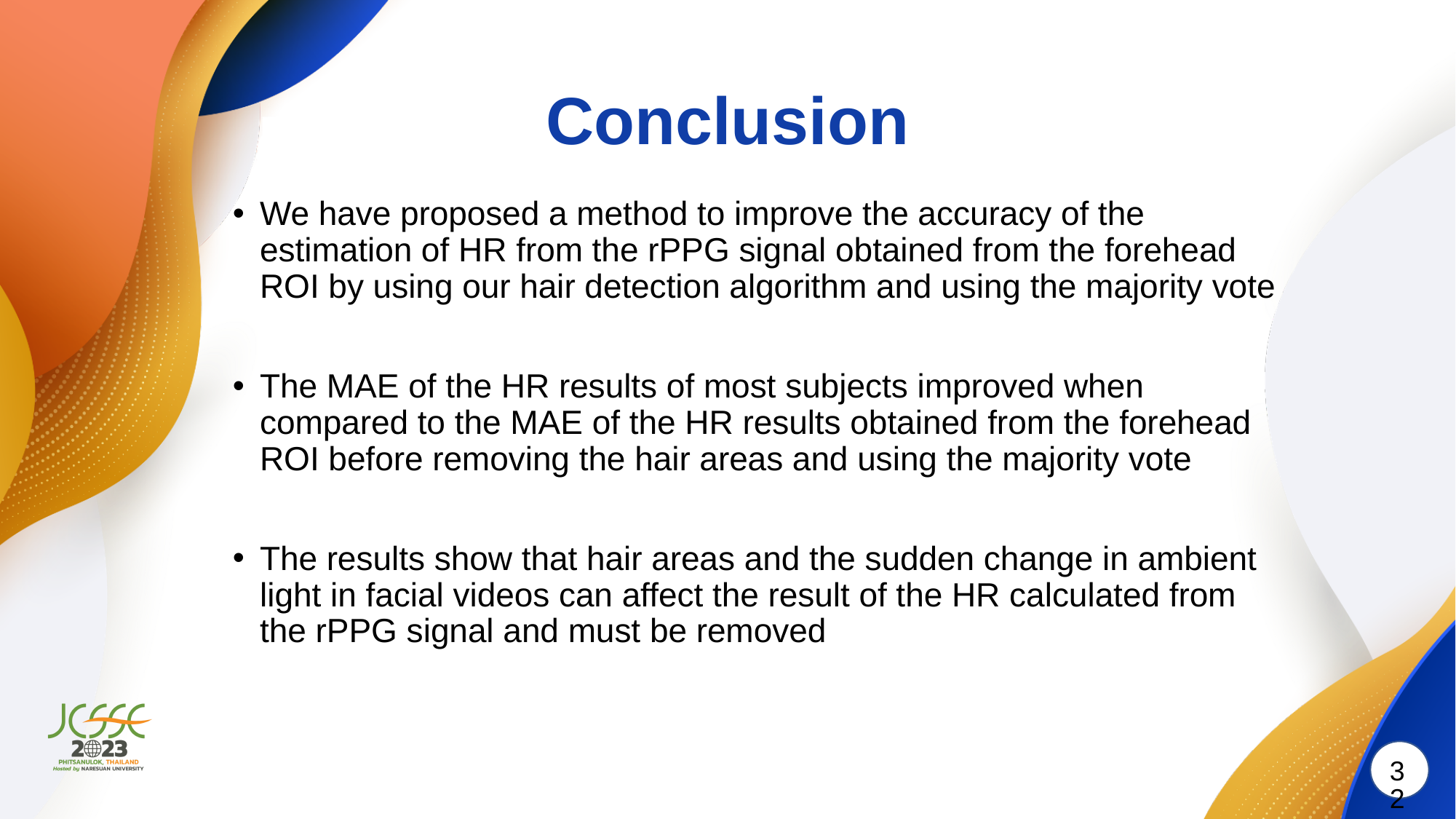

# Conclusion
We have proposed a method to improve the accuracy of the estimation of HR from the rPPG signal obtained from the forehead ROI by using our hair detection algorithm and using the majority vote

The MAE of the HR results of most subjects improved when compared to the MAE of the HR results obtained from the forehead ROI before removing the hair areas and using the majority vote

The results show that hair areas and the sudden change in ambient light in facial videos can affect the result of the HR calculated from the rPPG signal and must be removed